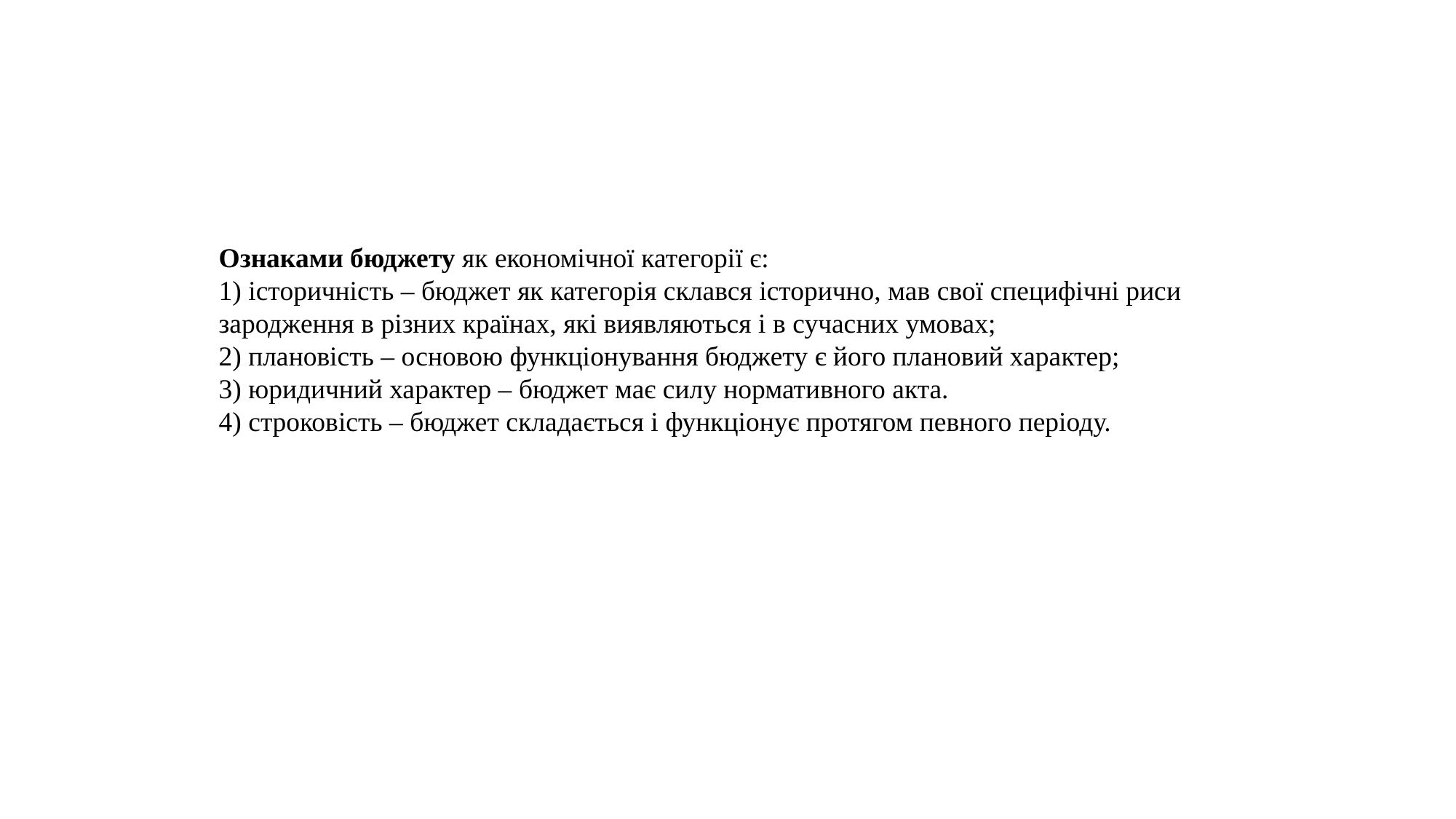

Ознаками бюджету як економічної категорії є:
1) історичність – бюджет як категорія склався історично, мав свої специфічні риси зародження в різних країнах, які виявляються і в сучасних умовах;
2) плановість – основою функціонування бюджету є його плановий характер;
3) юридичний характер – бюджет має силу нормативного акта.
4) строковість – бюджет складається і функціонує протягом певного періоду.